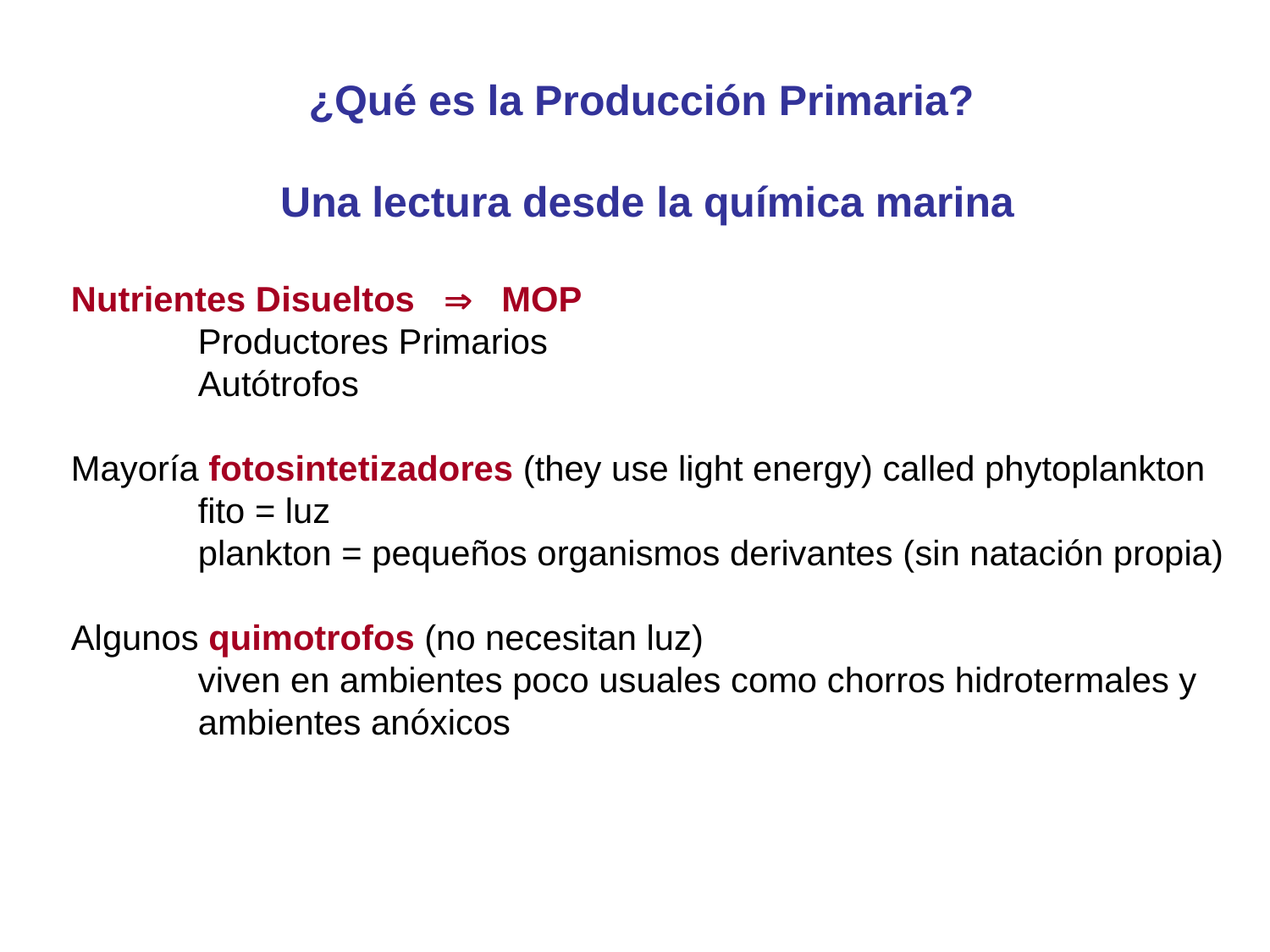

¿Qué es la Producción Primaria?

Una lectura desde la química marina

Nutrientes Disueltos   ⇒   MOP
	Productores Primarios
	Autótrofos

Mayoría fotosintetizadores (they use light energy) called phytoplankton
     	fito = luz
     	plankton = pequeños organismos derivantes (sin natación propia)

Algunos quimotrofos (no necesitan luz)
	viven en ambientes poco usuales como chorros hidrotermales y
	ambientes anóxicos